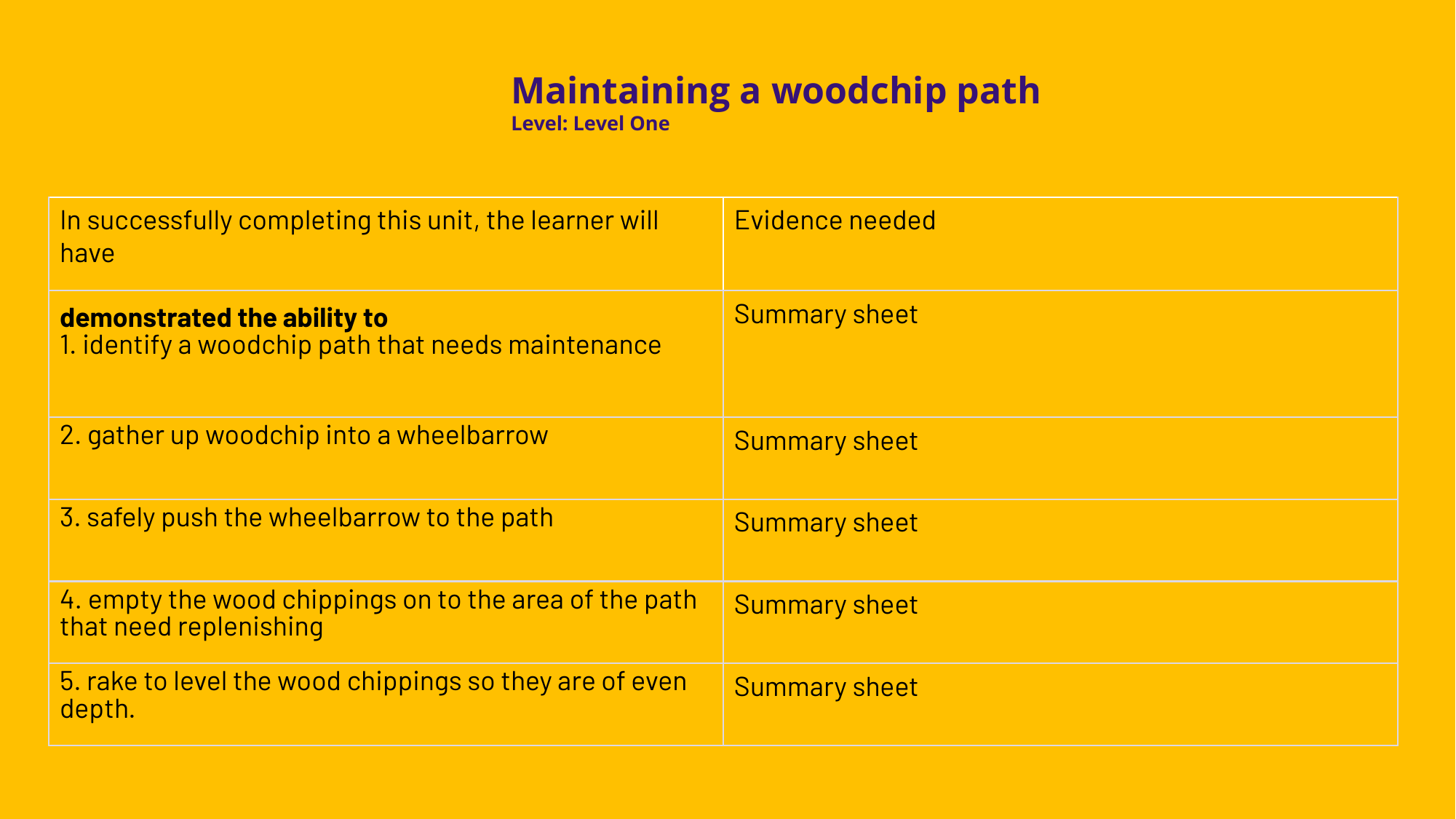

Maintaining a woodchip path
Level: Level One

| In successfully completing this unit, the learner will have | Evidence needed |
| --- | --- |
| demonstrated the ability to 1. identify a woodchip path that needs maintenance | Summary sheet |
| 2. gather up woodchip into a wheelbarrow | Summary sheet |
| 3. safely push the wheelbarrow to the path | Summary sheet |
| 4. empty the wood chippings on to the area of the path that need replenishing | Summary sheet |
| 5. rake to level the wood chippings so they are of even depth. | Summary sheet |